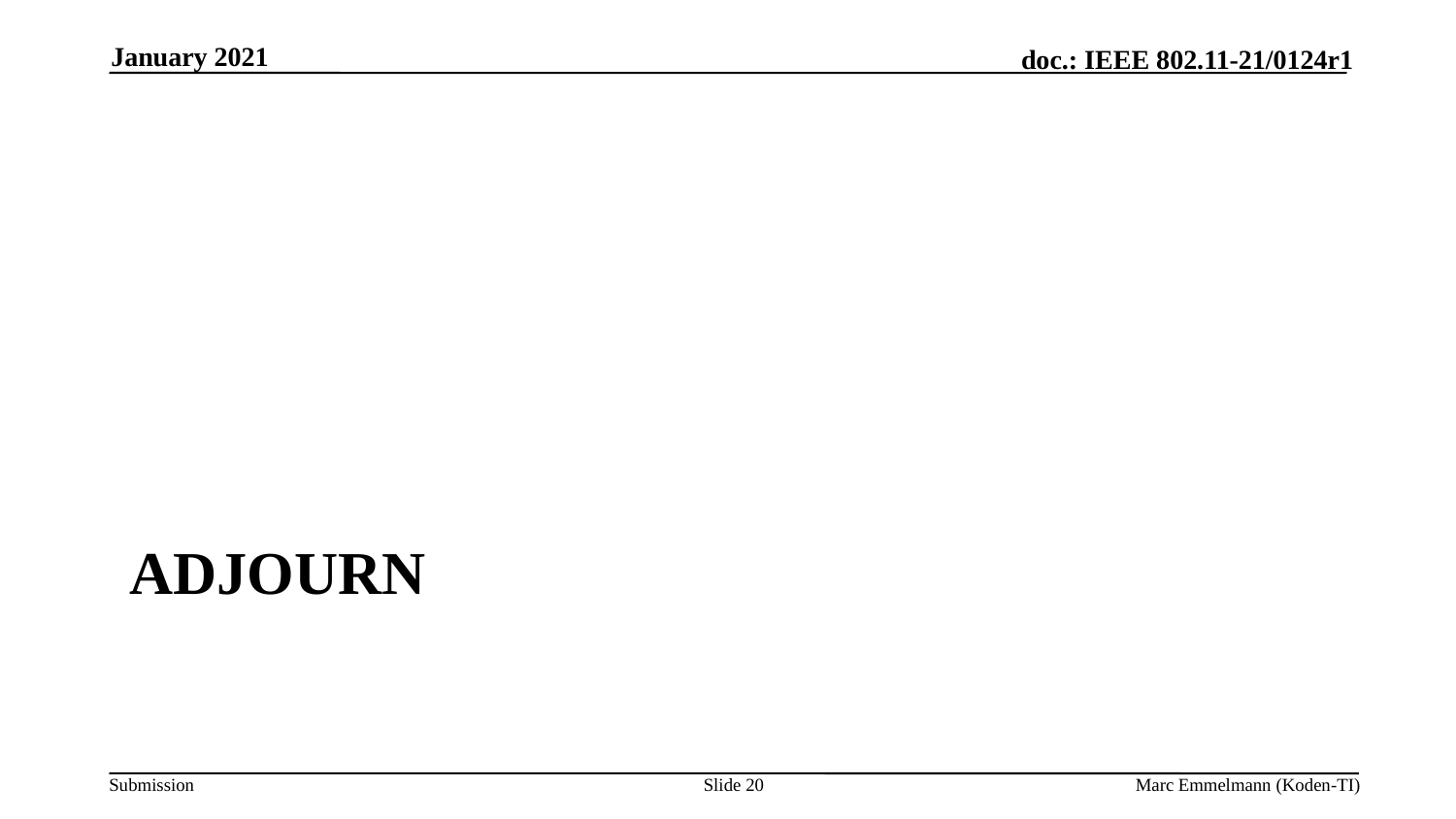

January 2021

# Adjourn
Slide 20
Marc Emmelmann (Koden-TI)